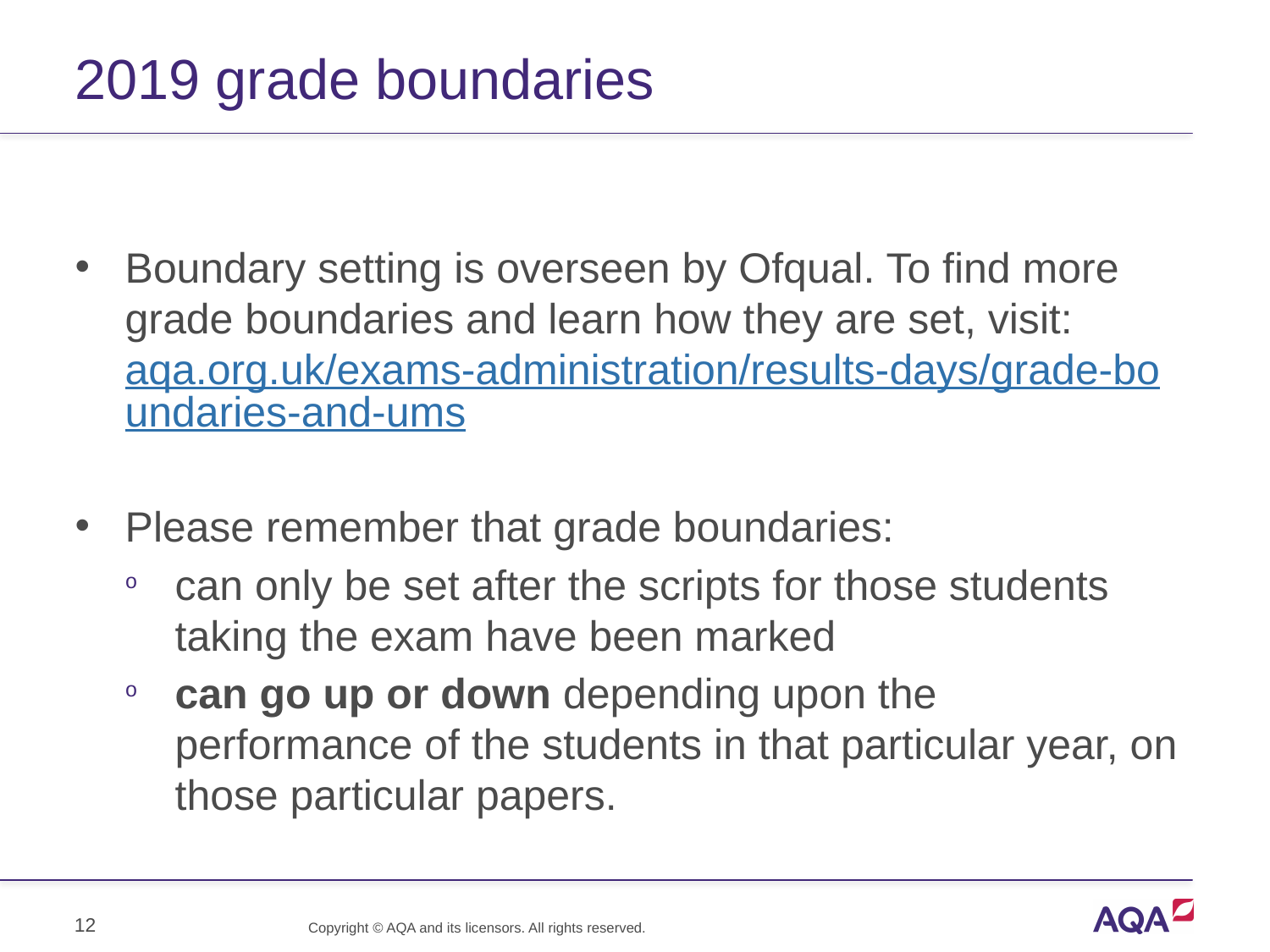

# 2019 grade boundaries
Boundary setting is overseen by Ofqual. To find more grade boundaries and learn how they are set, visit: aqa.org.uk/exams-administration/results-days/grade-boundaries-and-ums

Please remember that grade boundaries:
can only be set after the scripts for those students taking the exam have been marked
can go up or down depending upon the performance of the students in that particular year, on those particular papers.
12
Copyright © AQA and its licensors. All rights reserved.